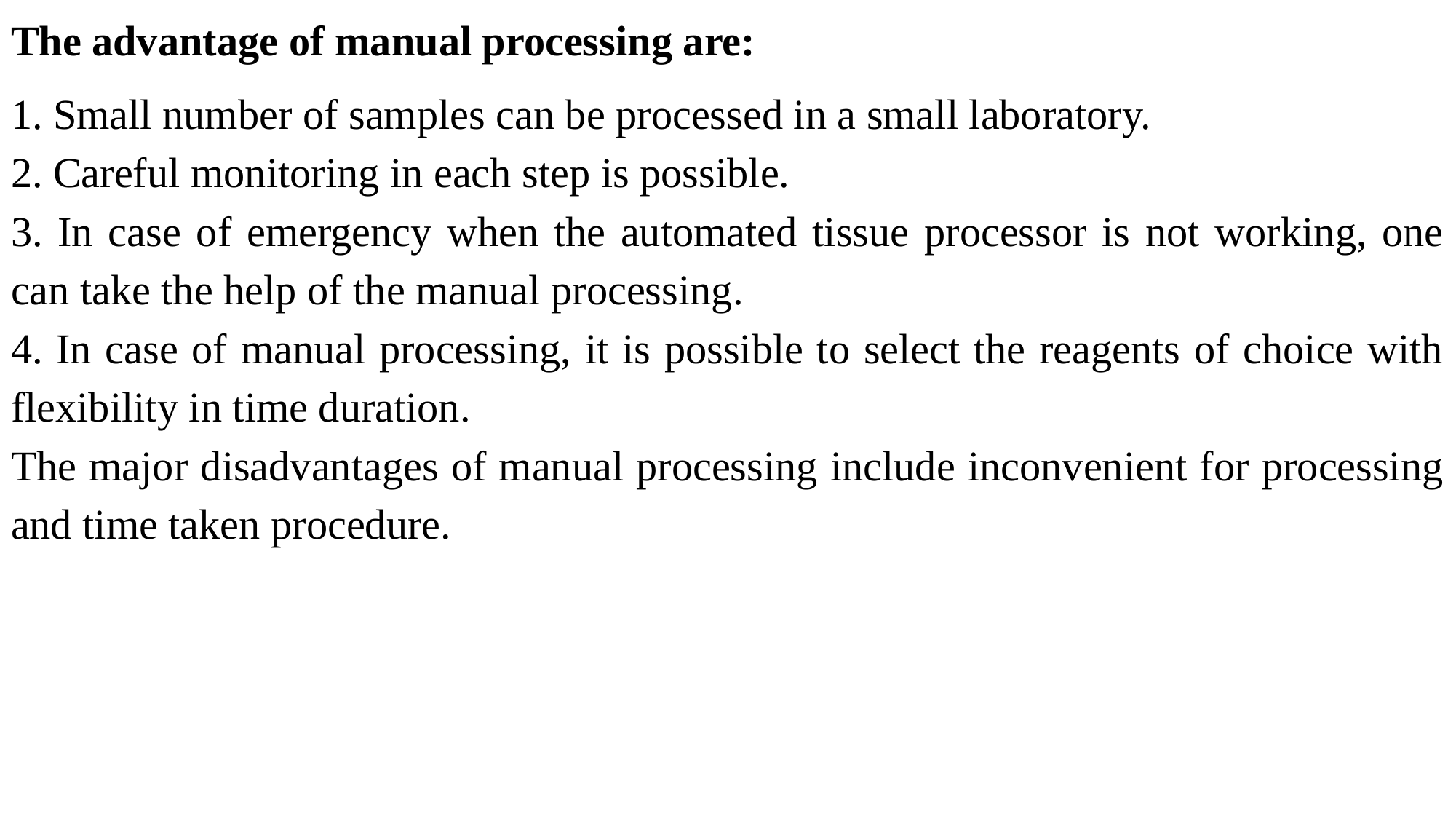

The advantage of manual processing are:
1. Small number of samples can be processed in a small laboratory.
2. Careful monitoring in each step is possible.
3. In case of emergency when the automated tissue processor is not working, one can take the help of the manual processing.
4. In case of manual processing, it is possible to select the reagents of choice with flexibility in time duration.
The major disadvantages of manual processing include inconvenient for processing and time taken procedure.